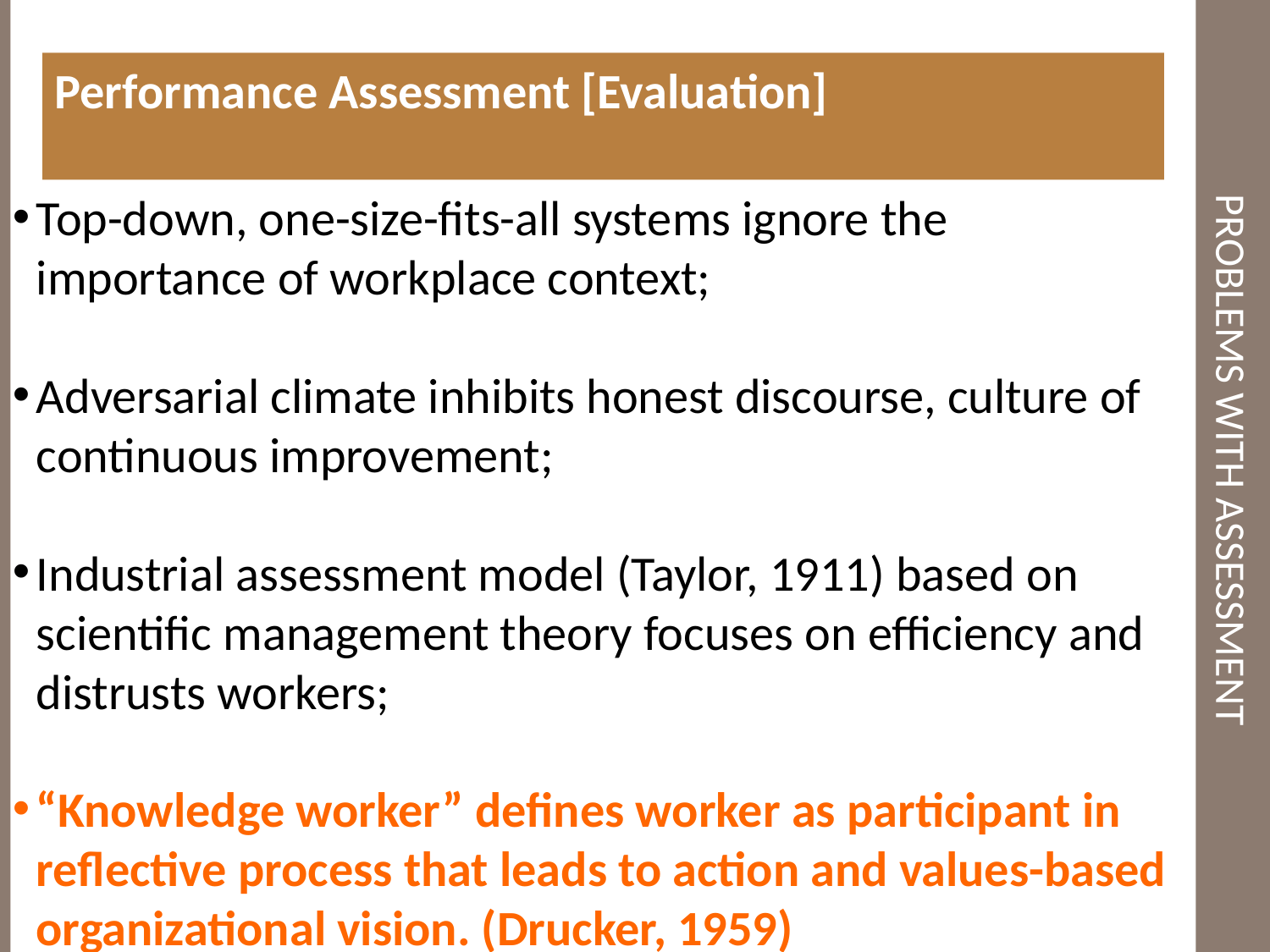

Performance Assessment [Evaluation]
# Problems with assessment
Top-down, one-size-fits-all systems ignore the importance of workplace context;
Adversarial climate inhibits honest discourse, culture of continuous improvement;
Industrial assessment model (Taylor, 1911) based on scientific management theory focuses on efficiency and distrusts workers;
“Knowledge worker” defines worker as participant in reflective process that leads to action and values-based organizational vision. (Drucker, 1959)